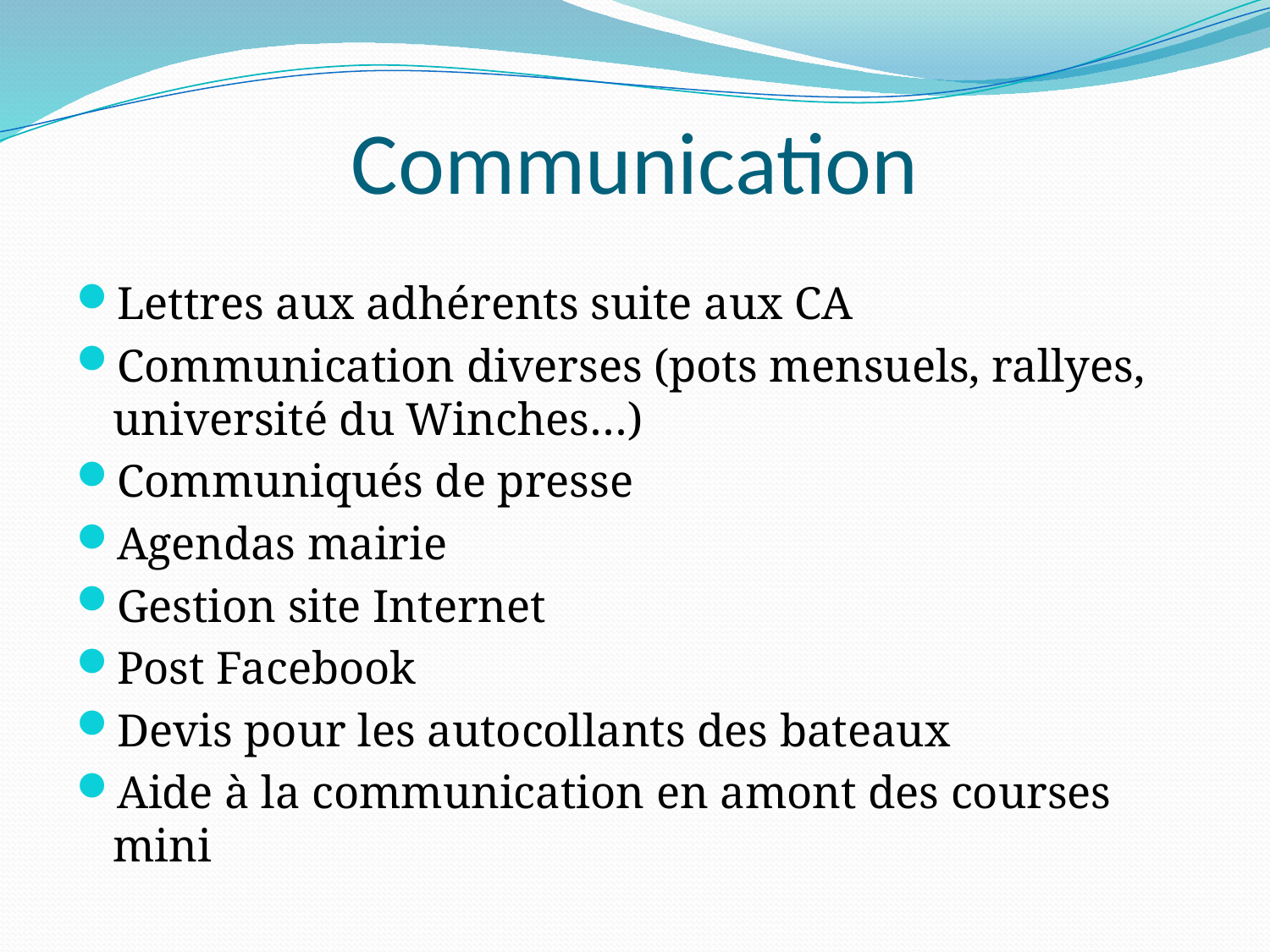

# Communication
Lettres aux adhérents suite aux CA
Communication diverses (pots mensuels, rallyes, université du Winches…)
Communiqués de presse
Agendas mairie
Gestion site Internet
Post Facebook
Devis pour les autocollants des bateaux
Aide à la communication en amont des courses mini